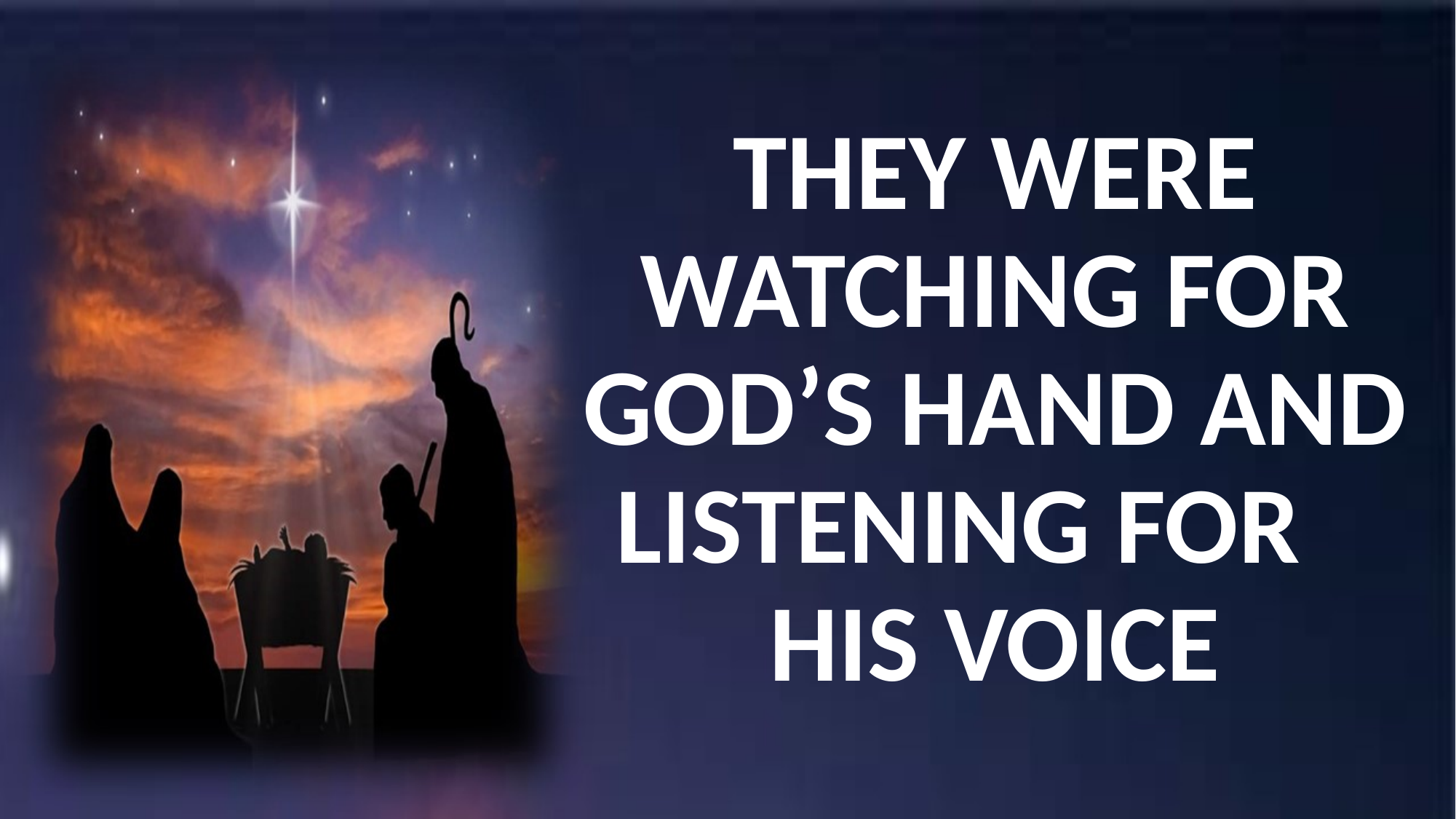

# THEY WERE WATCHING FOR GOD’S HAND AND LISTENING FOR    HIS VOICE